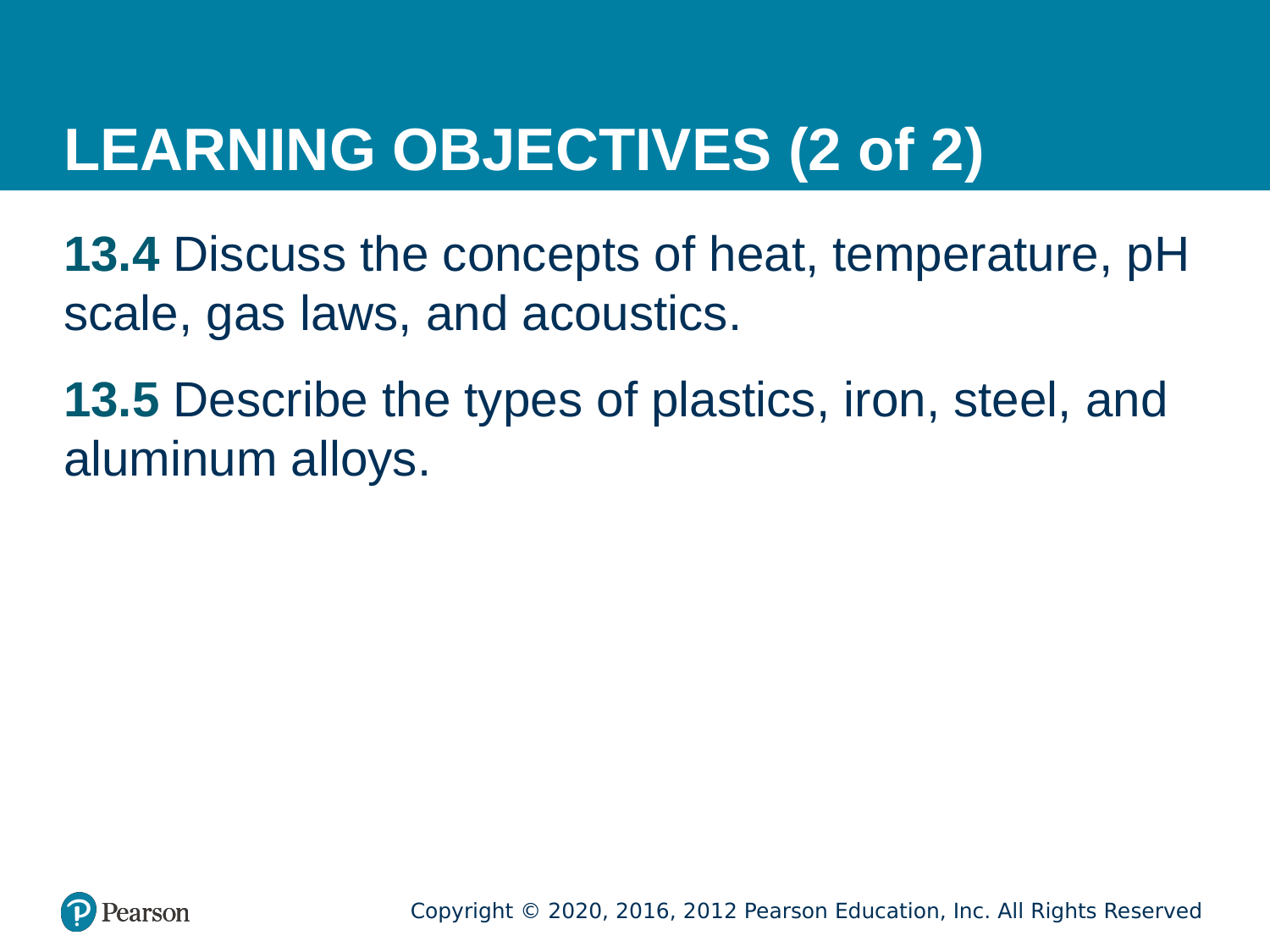

# LEARNING OBJECTIVES (2 of 2)
13.4 Discuss the concepts of heat, temperature, pH scale, gas laws, and acoustics.
13.5 Describe the types of plastics, iron, steel, and aluminum alloys.